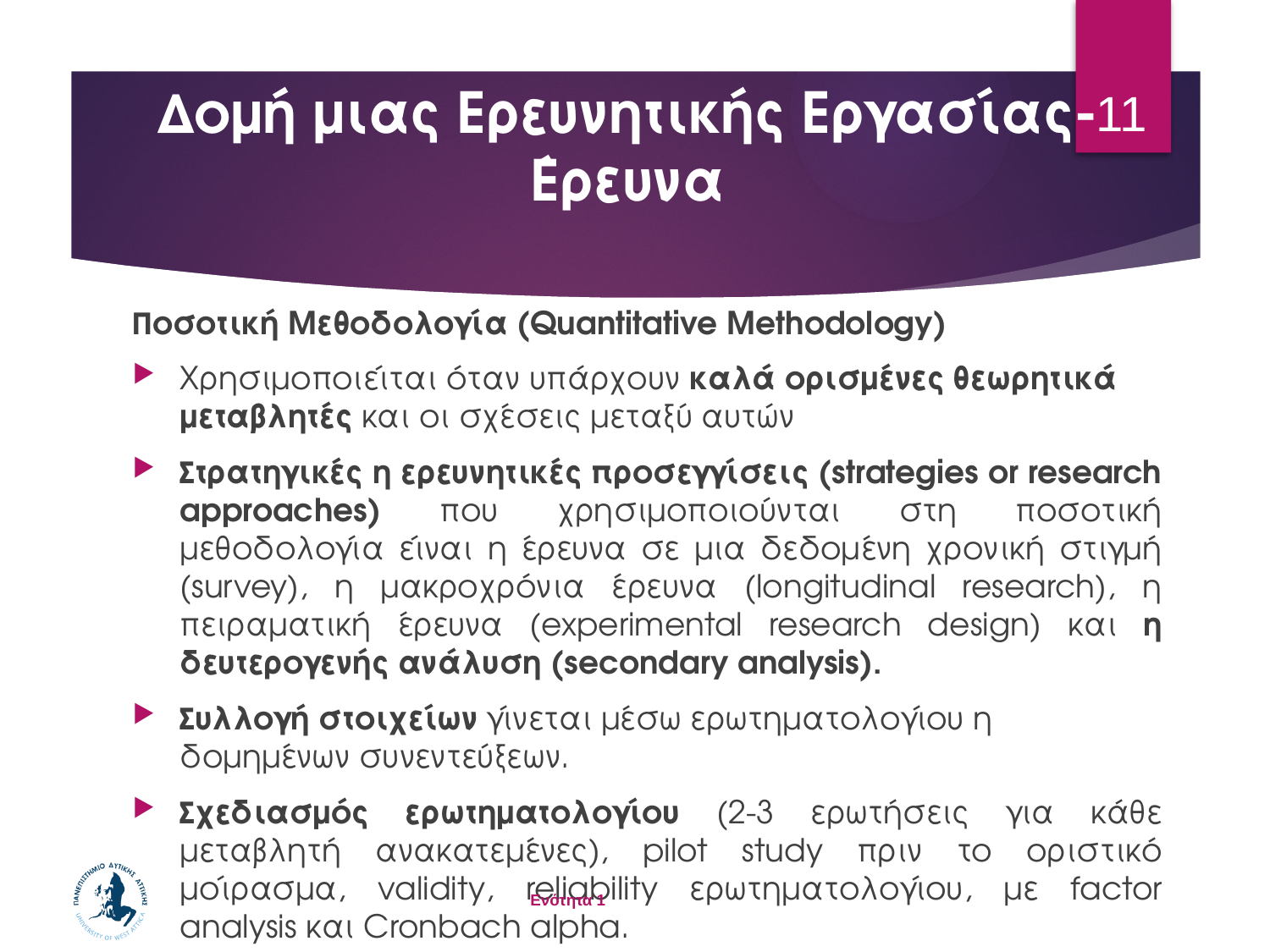

11
# Δομή μιας Ερευνητικής Εργασίας-Έρευνα
Ποσοτική Μεθοδολογία (Quantitative Methodology)
Χρησιμοποιείται όταν υπάρχουν καλά ορισμένες θεωρητικά μεταβλητές και οι σχέσεις μεταξύ αυτών
Στρατηγικές η ερευνητικές προσεγγίσεις (strategies or research approaches) που χρησιμοποιούνται στη ποσοτική μεθοδολογία είναι η έρευνα σε μια δεδομένη χρονική στιγμή (survey), η μακροχρόνια έρευνα (longitudinal research), η πειραματική έρευνα (experimental research design) και η δευτερογενής ανάλυση (secondary analysis).
Συλλογή στοιχείων γίνεται μέσω ερωτηματολογίου η δομημένων συνεντεύξεων.
Σχεδιασμός ερωτηματολογίου (2-3 ερωτήσεις για κάθε μεταβλητή ανακατεμένες), pilot study πριν το οριστικό μοίρασμα, validity, reliability ερωτηματολογίου, με factor analysis και Cronbach alpha.

Ενότητα 1